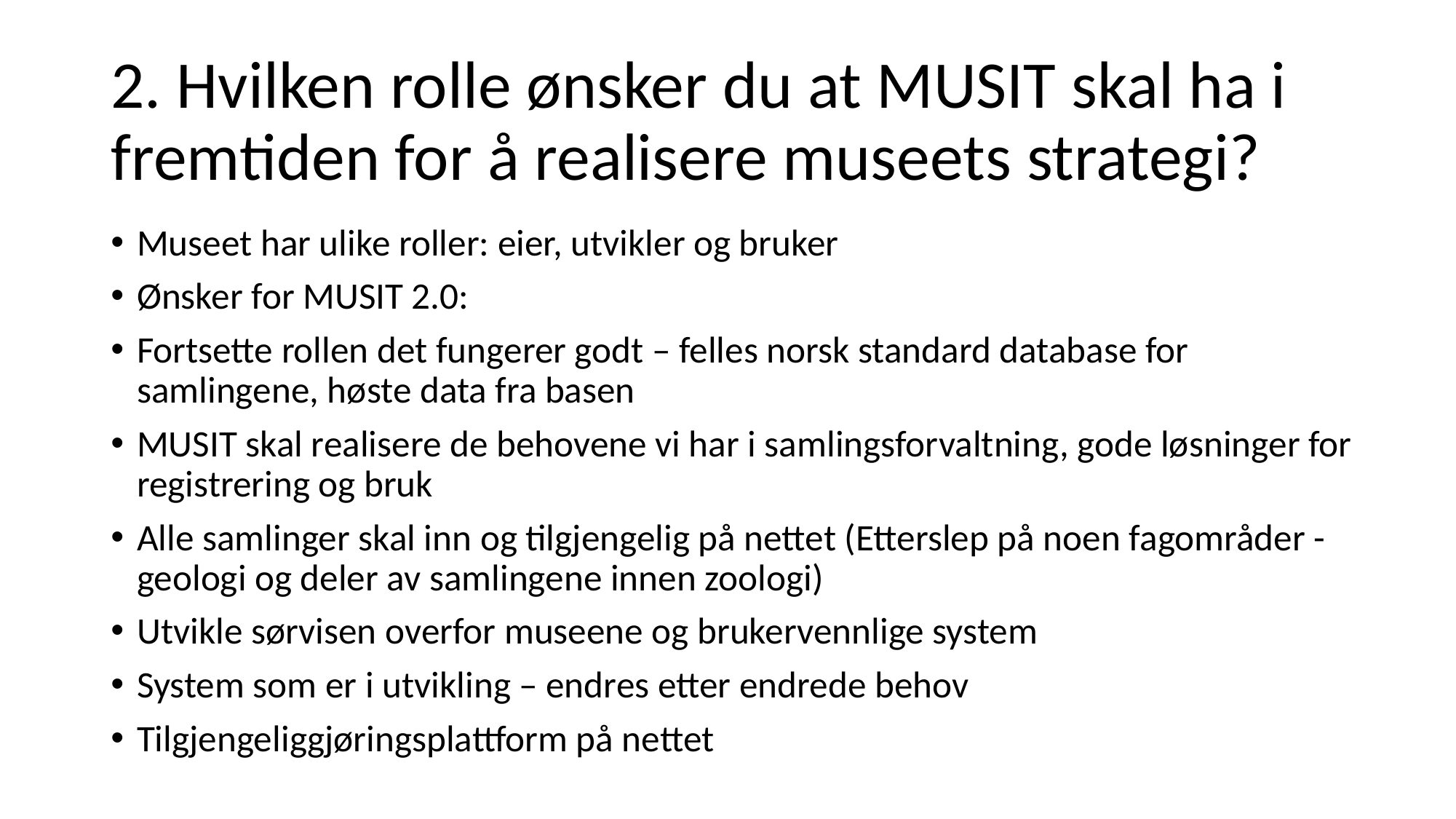

# 2. Hvilken rolle ønsker du at MUSIT skal ha i fremtiden for å realisere museets strategi?
Museet har ulike roller: eier, utvikler og bruker
Ønsker for MUSIT 2.0:
Fortsette rollen det fungerer godt – felles norsk standard database for samlingene, høste data fra basen
MUSIT skal realisere de behovene vi har i samlingsforvaltning, gode løsninger for registrering og bruk
Alle samlinger skal inn og tilgjengelig på nettet (Etterslep på noen fagområder - geologi og deler av samlingene innen zoologi)
Utvikle sørvisen overfor museene og brukervennlige system
System som er i utvikling – endres etter endrede behov
Tilgjengeliggjøringsplattform på nettet